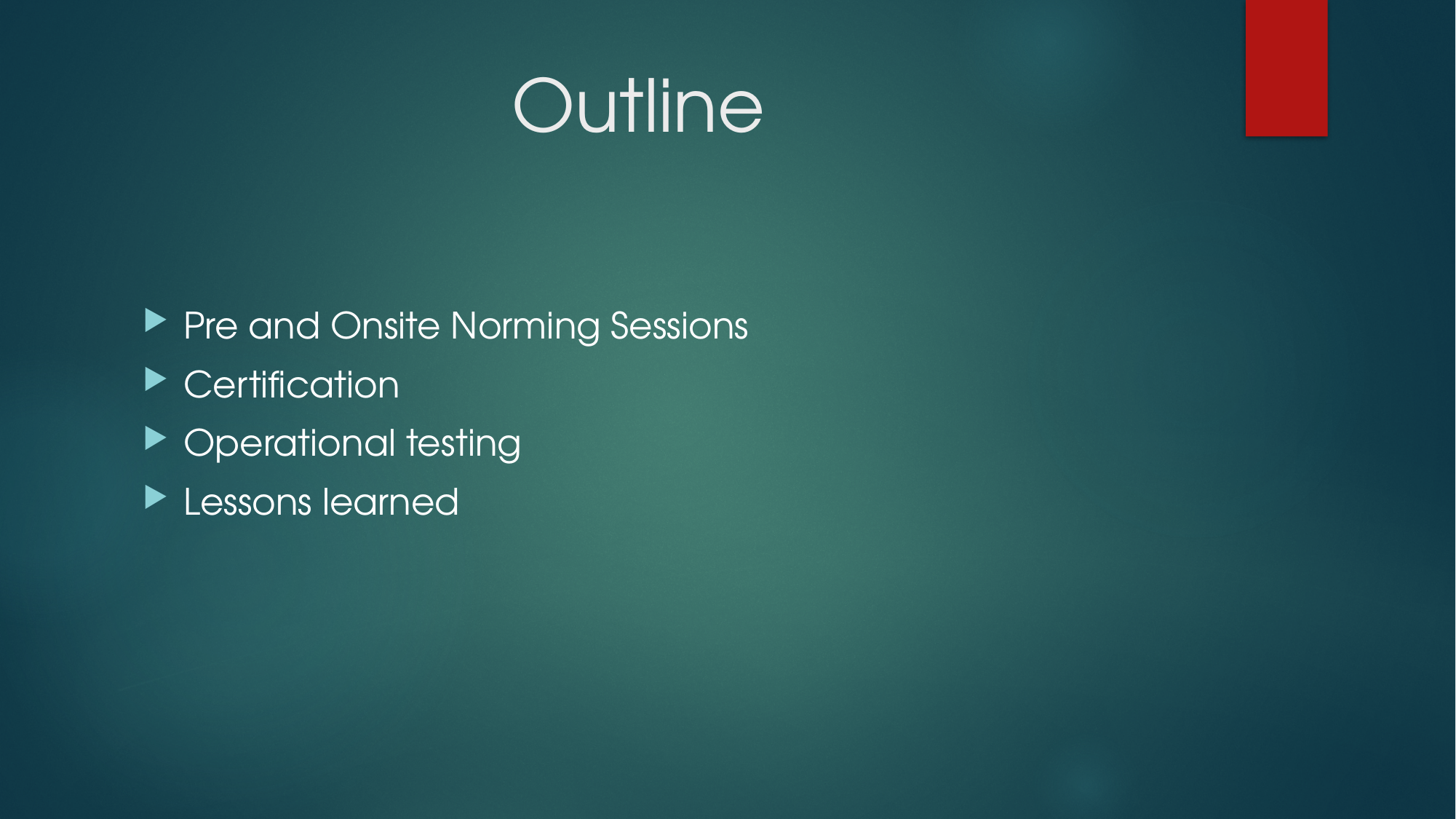

# Outline

Pre and Onsite Norming Sessions
Certification
Operational testing
Lessons learned